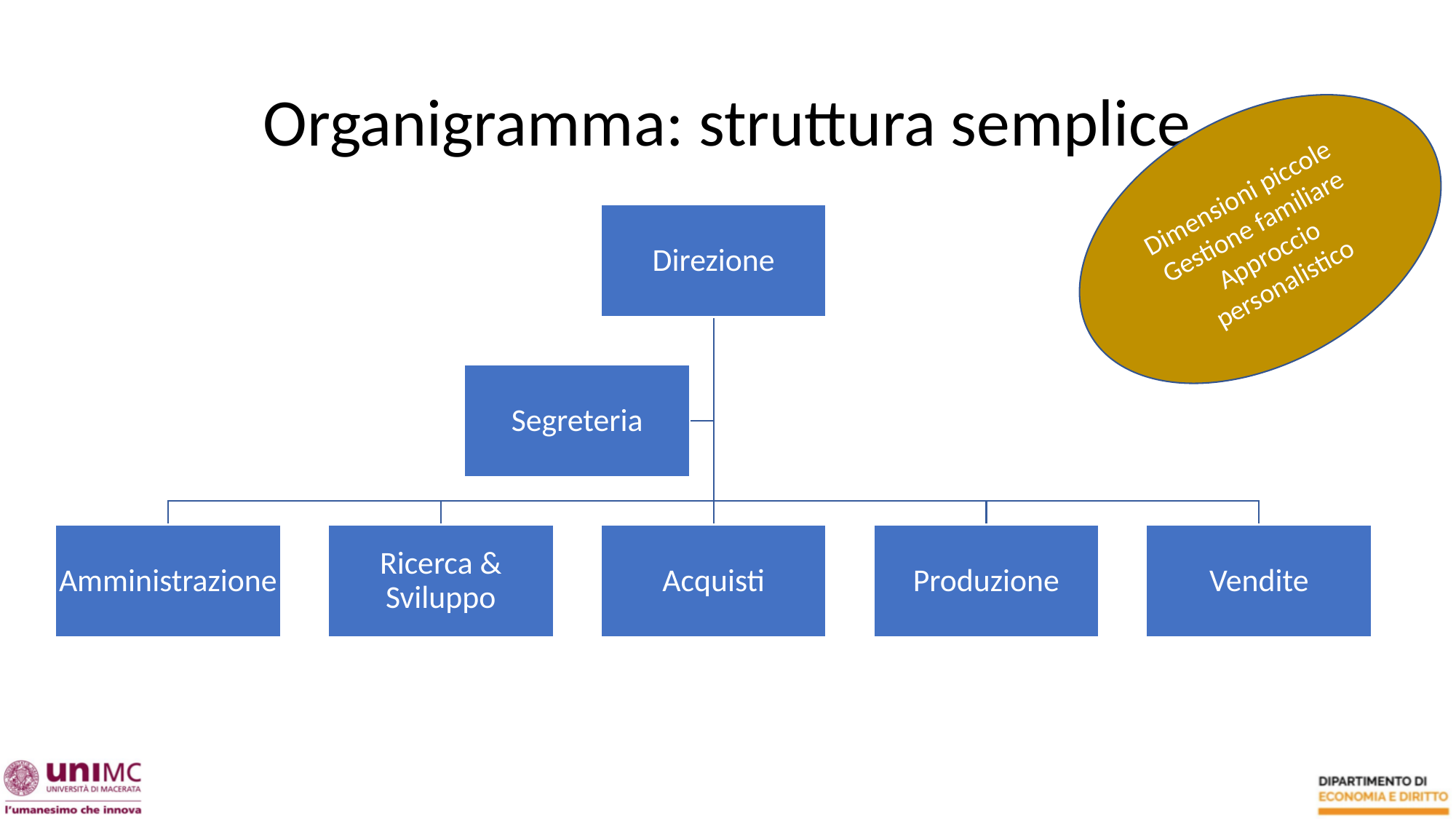

# Organigramma: struttura semplice
Direzione
Amministrazione
Ricerca & Sviluppo
Acquisti
Produzione
Vendite
Segreteria
Dimensioni piccole
Gestione familiare
Approccio personalistico